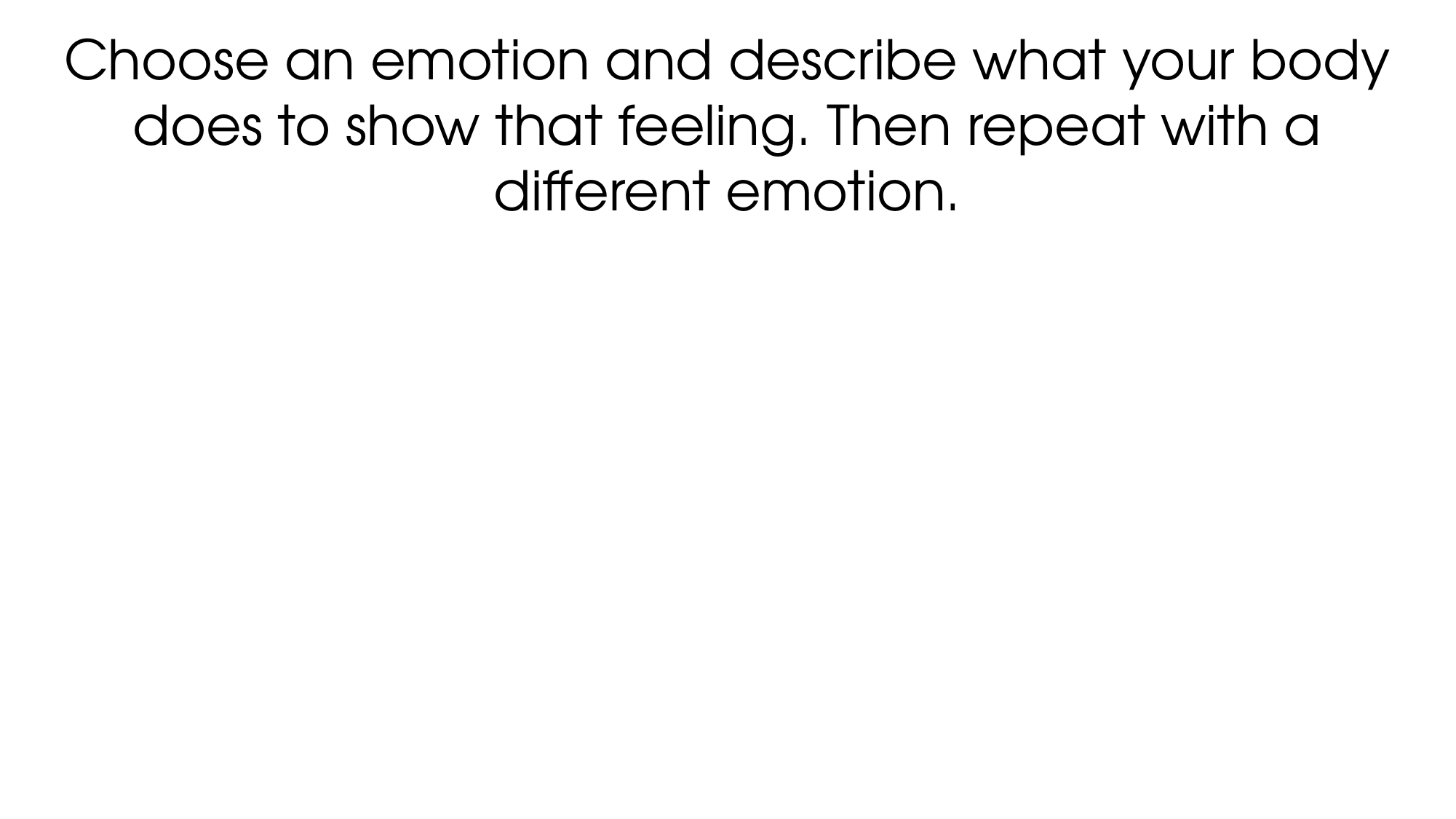

Choose an emotion and describe what your body does to show that feeling. Then repeat with a different emotion.